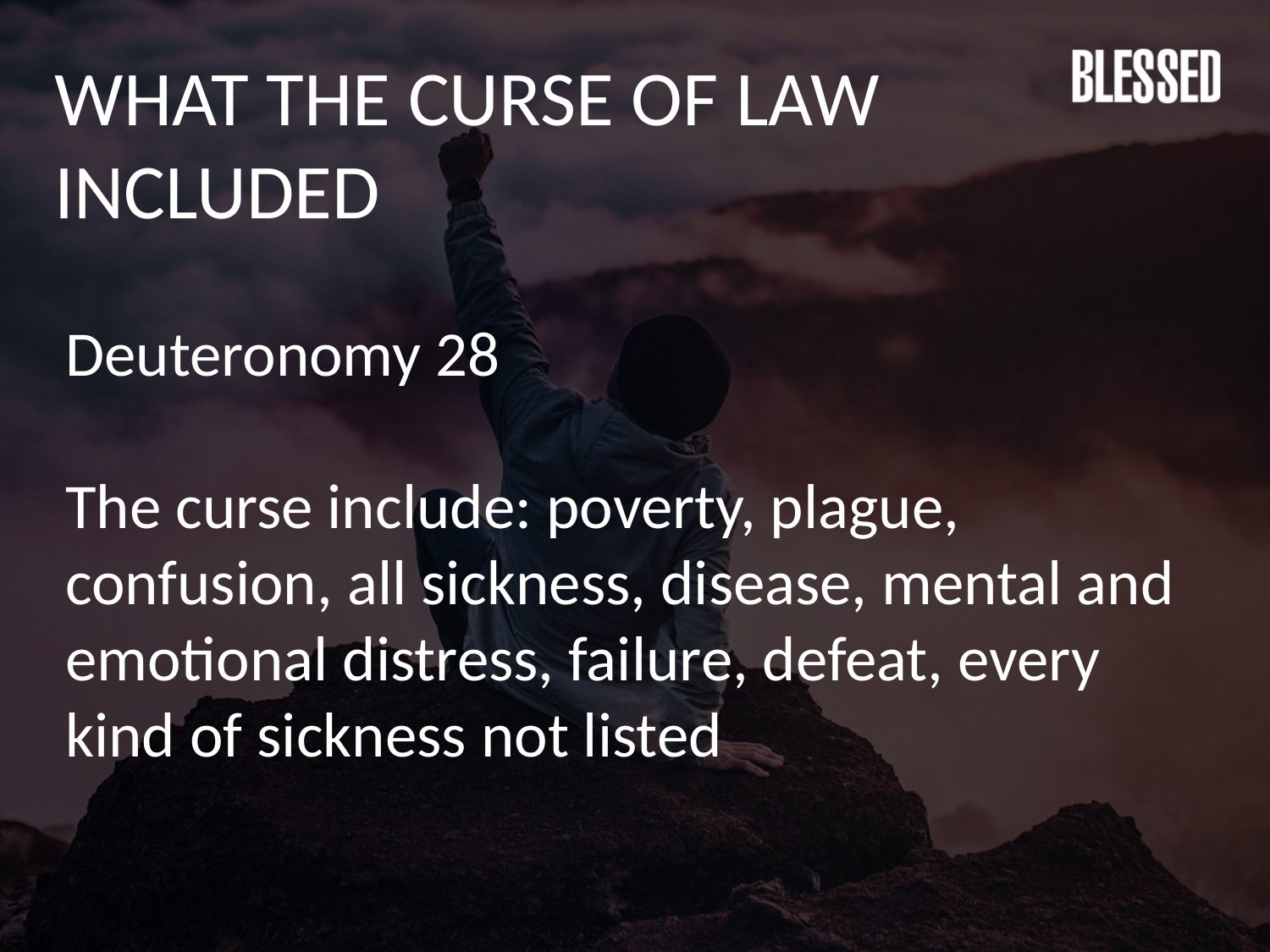

WHAT THE CURSE OF LAW INCLUDED
Deuteronomy 28

The curse include: poverty, plague, confusion, all sickness, disease, mental and emotional distress, failure, defeat, every kind of sickness not listed